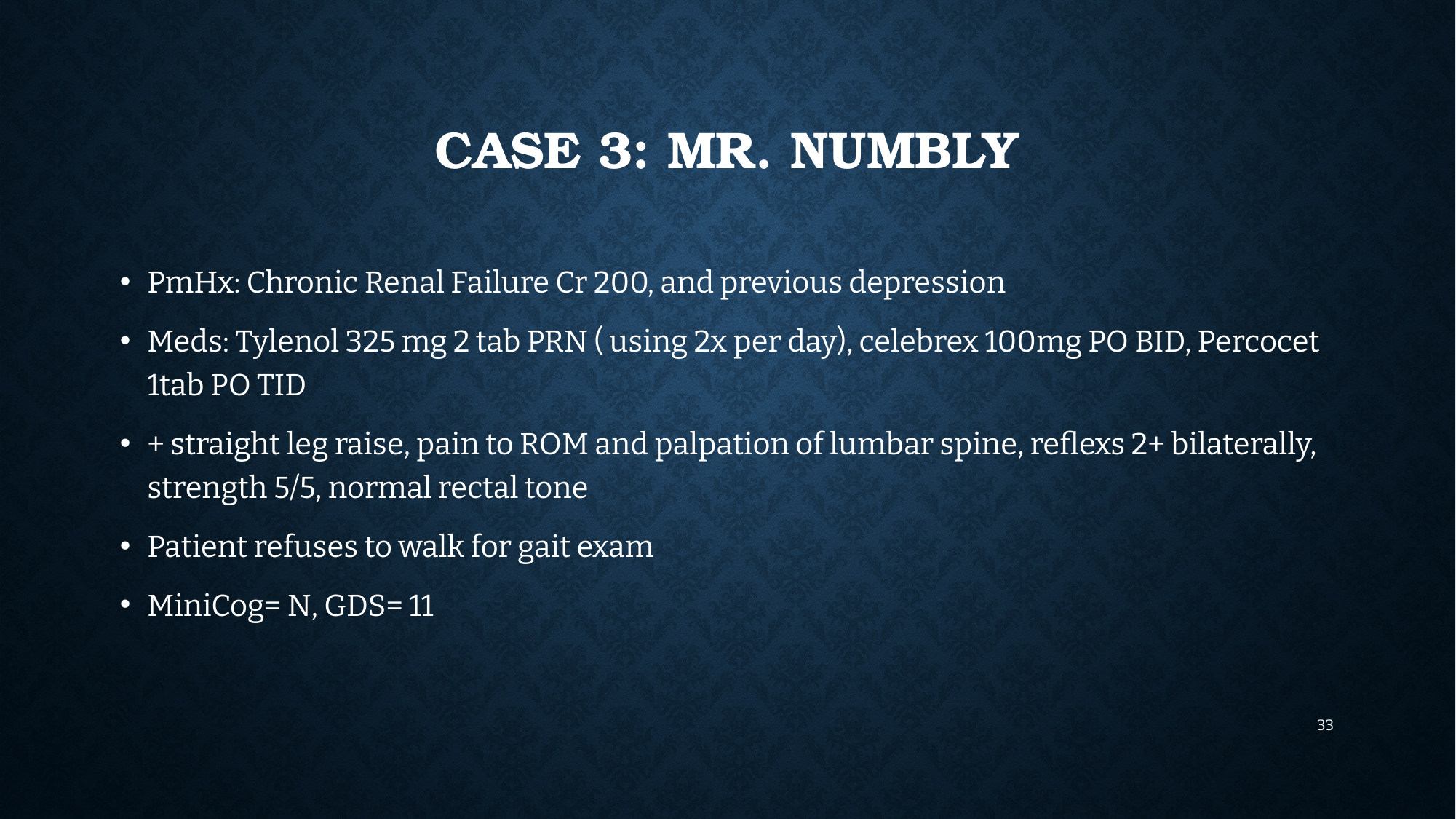

# Case 3: Mr. Numbly
PmHx: Chronic Renal Failure Cr 200, and previous depression
Meds: Tylenol 325 mg 2 tab PRN ( using 2x per day), celebrex 100mg PO BID, Percocet 1tab PO TID
+ straight leg raise, pain to ROM and palpation of lumbar spine, reflexs 2+ bilaterally, strength 5/5, normal rectal tone
Patient refuses to walk for gait exam
MiniCog= N, GDS= 11

33